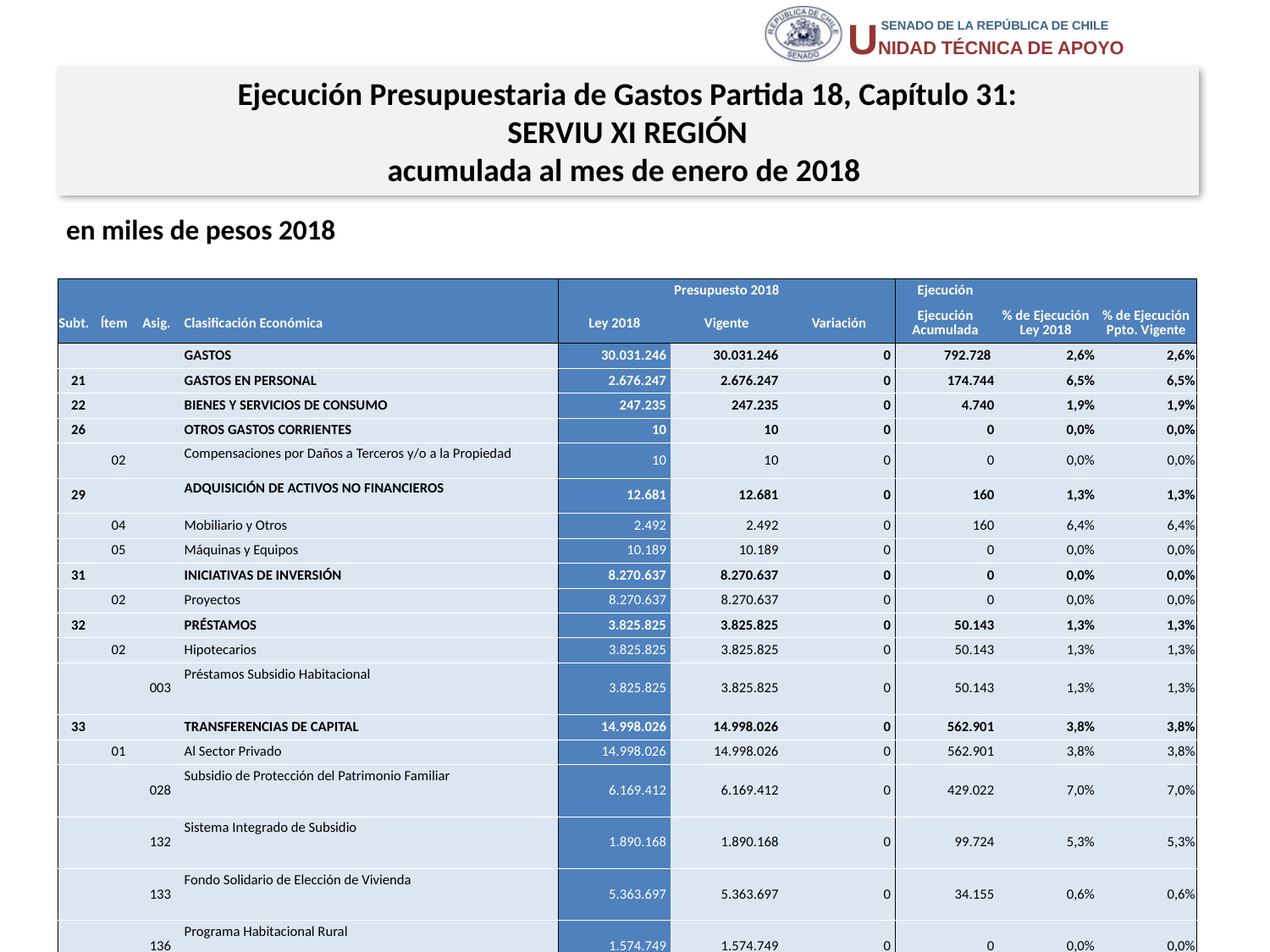

Ejecución Presupuestaria de Gastos Partida 18, Capítulo 31:
SERVIU XI REGIÓN
acumulada al mes de enero de 2018
en miles de pesos 2018
|  |  |  |  | Presupuesto 2018 |  |  | Ejecución |  |  |
| --- | --- | --- | --- | --- | --- | --- | --- | --- | --- |
| Subt. | Ítem | Asig. | Clasificación Económica | Ley 2018 | Vigente | Variación | Ejecución Acumulada | % de Ejecución Ley 2018 | % de Ejecución Ppto. Vigente |
|  |  |  | GASTOS | 30.031.246 | 30.031.246 | 0 | 792.728 | 2,6% | 2,6% |
| 21 |  |  | GASTOS EN PERSONAL | 2.676.247 | 2.676.247 | 0 | 174.744 | 6,5% | 6,5% |
| 22 |  |  | BIENES Y SERVICIOS DE CONSUMO | 247.235 | 247.235 | 0 | 4.740 | 1,9% | 1,9% |
| 26 |  |  | OTROS GASTOS CORRIENTES | 10 | 10 | 0 | 0 | 0,0% | 0,0% |
|  | 02 |  | Compensaciones por Daños a Terceros y/o a la Propiedad | 10 | 10 | 0 | 0 | 0,0% | 0,0% |
| 29 |  |  | ADQUISICIÓN DE ACTIVOS NO FINANCIEROS | 12.681 | 12.681 | 0 | 160 | 1,3% | 1,3% |
|  | 04 |  | Mobiliario y Otros | 2.492 | 2.492 | 0 | 160 | 6,4% | 6,4% |
|  | 05 |  | Máquinas y Equipos | 10.189 | 10.189 | 0 | 0 | 0,0% | 0,0% |
| 31 |  |  | INICIATIVAS DE INVERSIÓN | 8.270.637 | 8.270.637 | 0 | 0 | 0,0% | 0,0% |
|  | 02 |  | Proyectos | 8.270.637 | 8.270.637 | 0 | 0 | 0,0% | 0,0% |
| 32 |  |  | PRÉSTAMOS | 3.825.825 | 3.825.825 | 0 | 50.143 | 1,3% | 1,3% |
|  | 02 |  | Hipotecarios | 3.825.825 | 3.825.825 | 0 | 50.143 | 1,3% | 1,3% |
|  |  | 003 | Préstamos Subsidio Habitacional | 3.825.825 | 3.825.825 | 0 | 50.143 | 1,3% | 1,3% |
| 33 |  |  | TRANSFERENCIAS DE CAPITAL | 14.998.026 | 14.998.026 | 0 | 562.901 | 3,8% | 3,8% |
|  | 01 |  | Al Sector Privado | 14.998.026 | 14.998.026 | 0 | 562.901 | 3,8% | 3,8% |
|  |  | 028 | Subsidio de Protección del Patrimonio Familiar | 6.169.412 | 6.169.412 | 0 | 429.022 | 7,0% | 7,0% |
|  |  | 132 | Sistema Integrado de Subsidio | 1.890.168 | 1.890.168 | 0 | 99.724 | 5,3% | 5,3% |
|  |  | 133 | Fondo Solidario de Elección de Vivienda | 5.363.697 | 5.363.697 | 0 | 34.155 | 0,6% | 0,6% |
|  |  | 136 | Programa Habitacional Rural | 1.574.749 | 1.574.749 | 0 | 0 | 0,0% | 0,0% |
| 34 |  |  | SERVICIO DE LA DEUDA | 585 | 585 | 0 | 40 | 6,8% | 6,8% |
|  | 07 |  | Deuda Flotante | 585 | 585 | 0 | 40 | 6,8% | 6,8% |
21